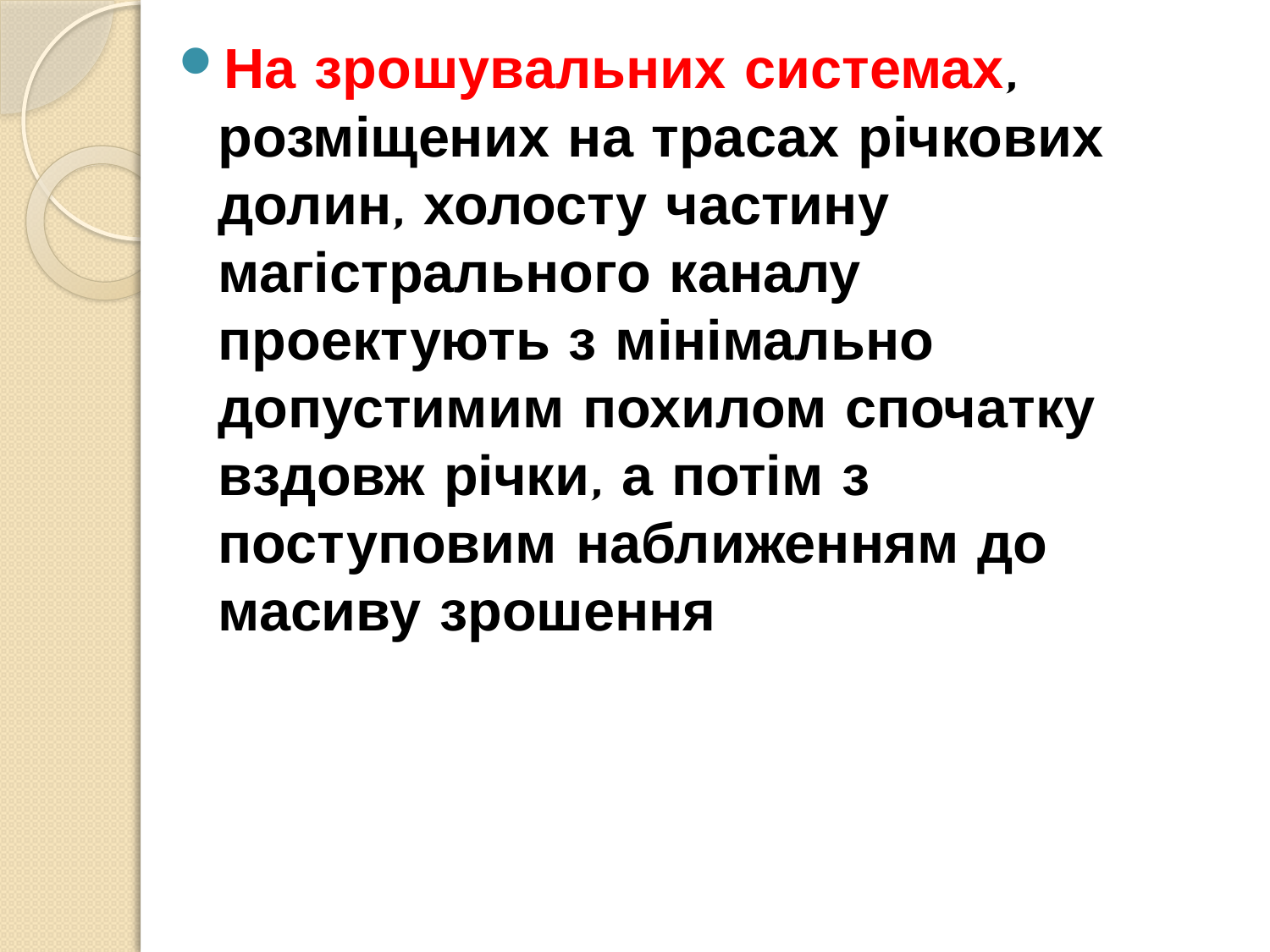

На зрошувальних системах, розміщених на трасах річкових долин, холосту частину магістрального каналу проектують з мінімально допустимим похилом спочатку вздовж річки, а потім з поступовим наближенням до масиву зрошення